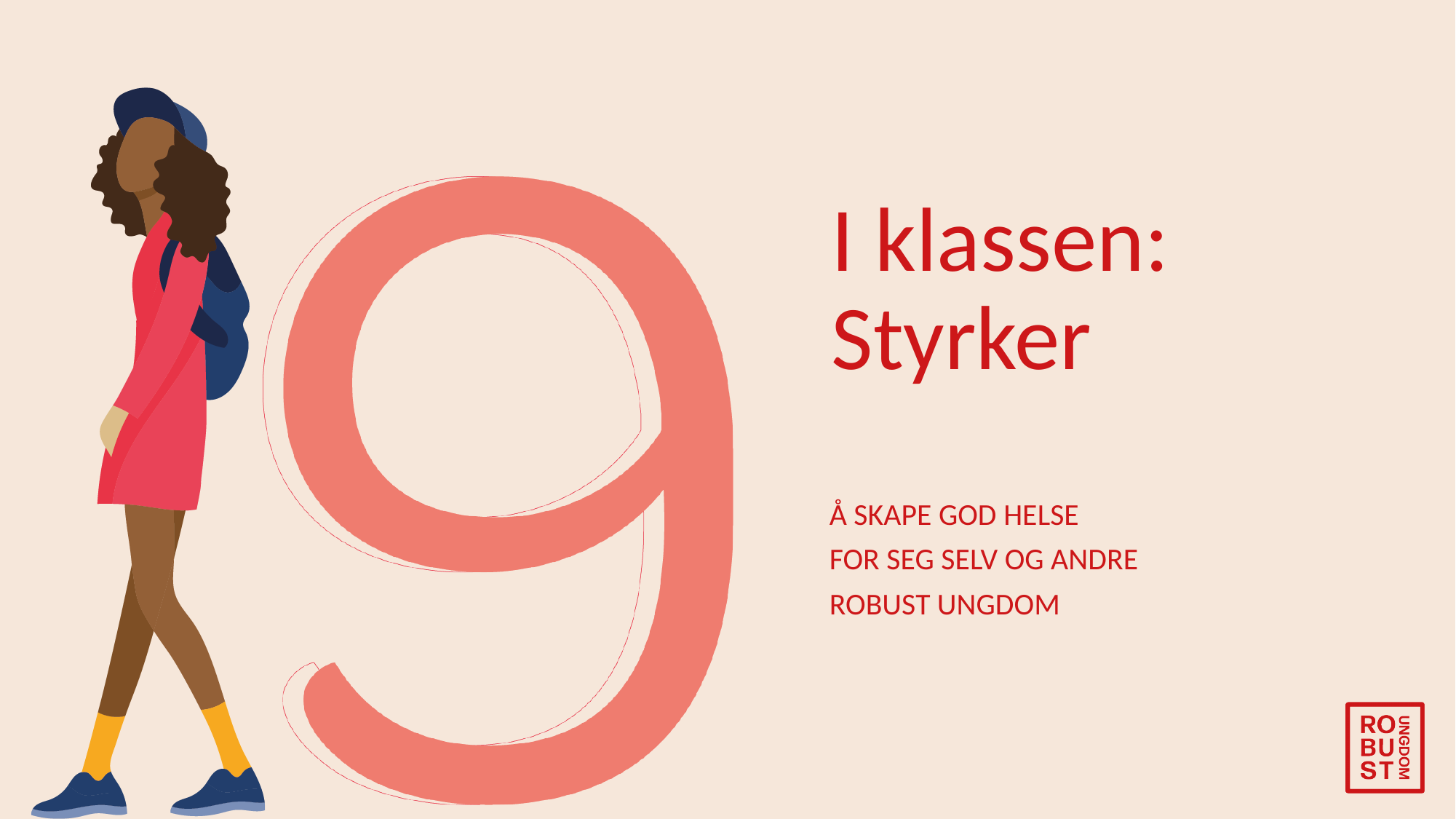

# I klassen: Styrker
Å SKAPE GOD HELSE
FOR SEG SELV OG ANDRE
ROBUST UNGDOM